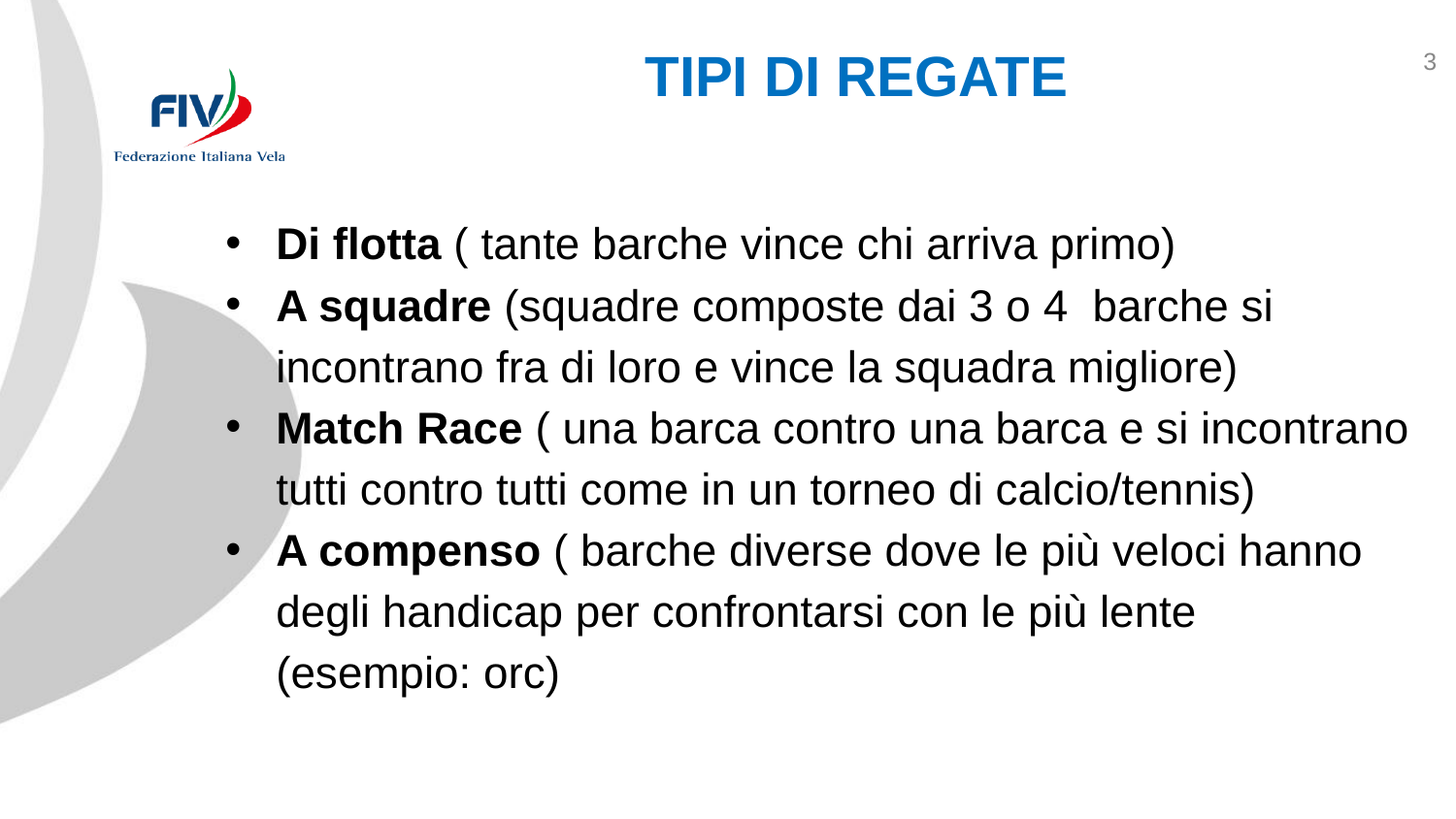

3
# TIPI DI REGATE

Di flotta ( tante barche vince chi arriva primo)
A squadre (squadre composte dai 3 o 4  barche si incontrano fra di loro e vince la squadra migliore)
Match Race ( una barca contro una barca e si incontrano tutti contro tutti come in un torneo di calcio/tennis)
A compenso ( barche diverse dove le più veloci hanno degli handicap per confrontarsi con le più lente  (esempio: orc)